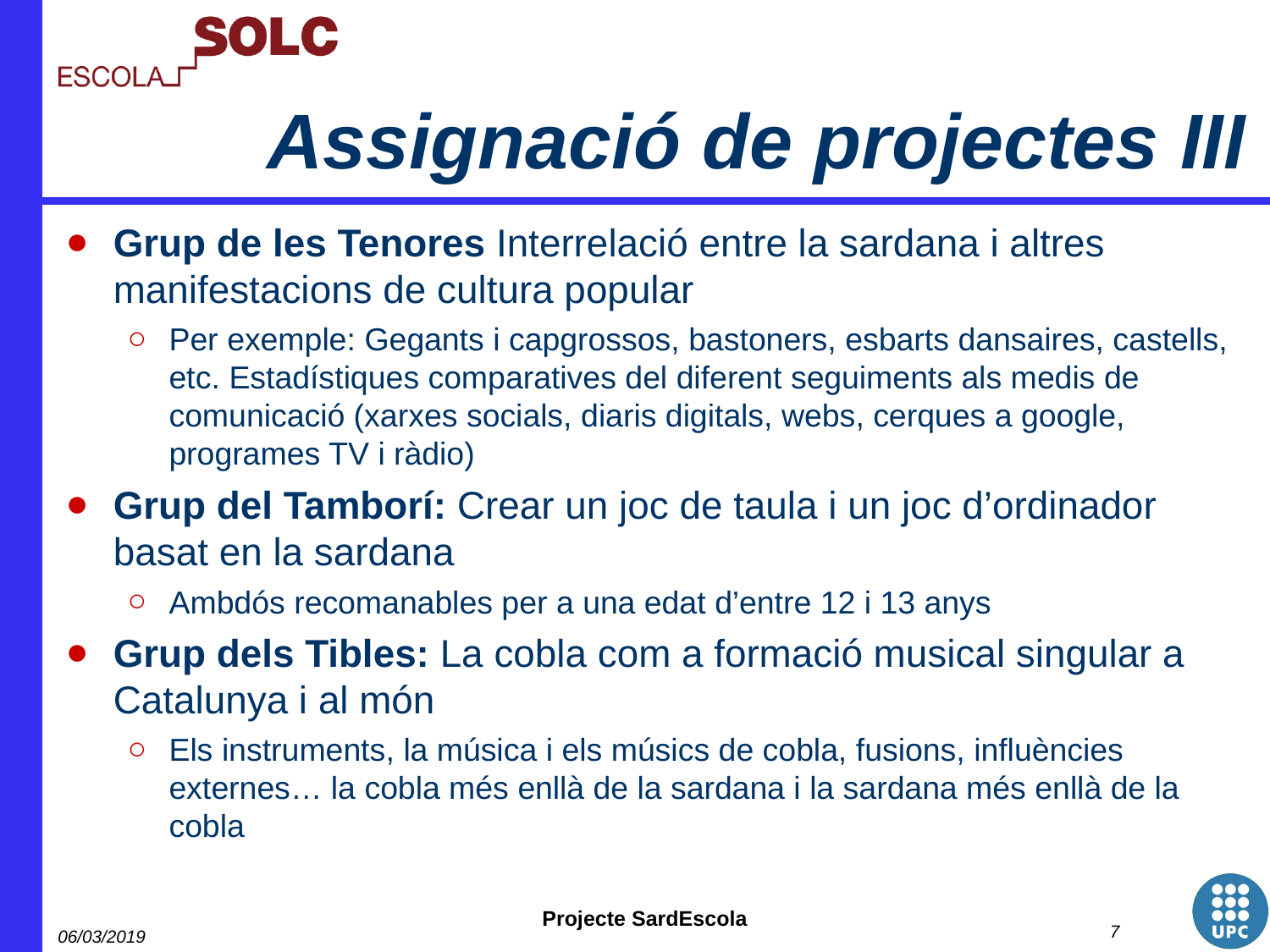

# Assignació de projectes III
Grup de les Tenores Interrelació entre la sardana i altres manifestacions de cultura popular
Per exemple: Gegants i capgrossos, bastoners, esbarts dansaires, castells, etc. Estadístiques comparatives del diferent seguiments als medis de comunicació (xarxes socials, diaris digitals, webs, cerques a google, programes TV i ràdio)
Grup del Tamborí: Crear un joc de taula i un joc d’ordinador basat en la sardana
Ambdós recomanables per a una edat d’entre 12 i 13 anys
Grup dels Tibles: La cobla com a formació musical singular a Catalunya i al món
Els instruments, la música i els músics de cobla, fusions, influències externes… la cobla més enllà de la sardana i la sardana més enllà de la cobla
7
06/03/2019